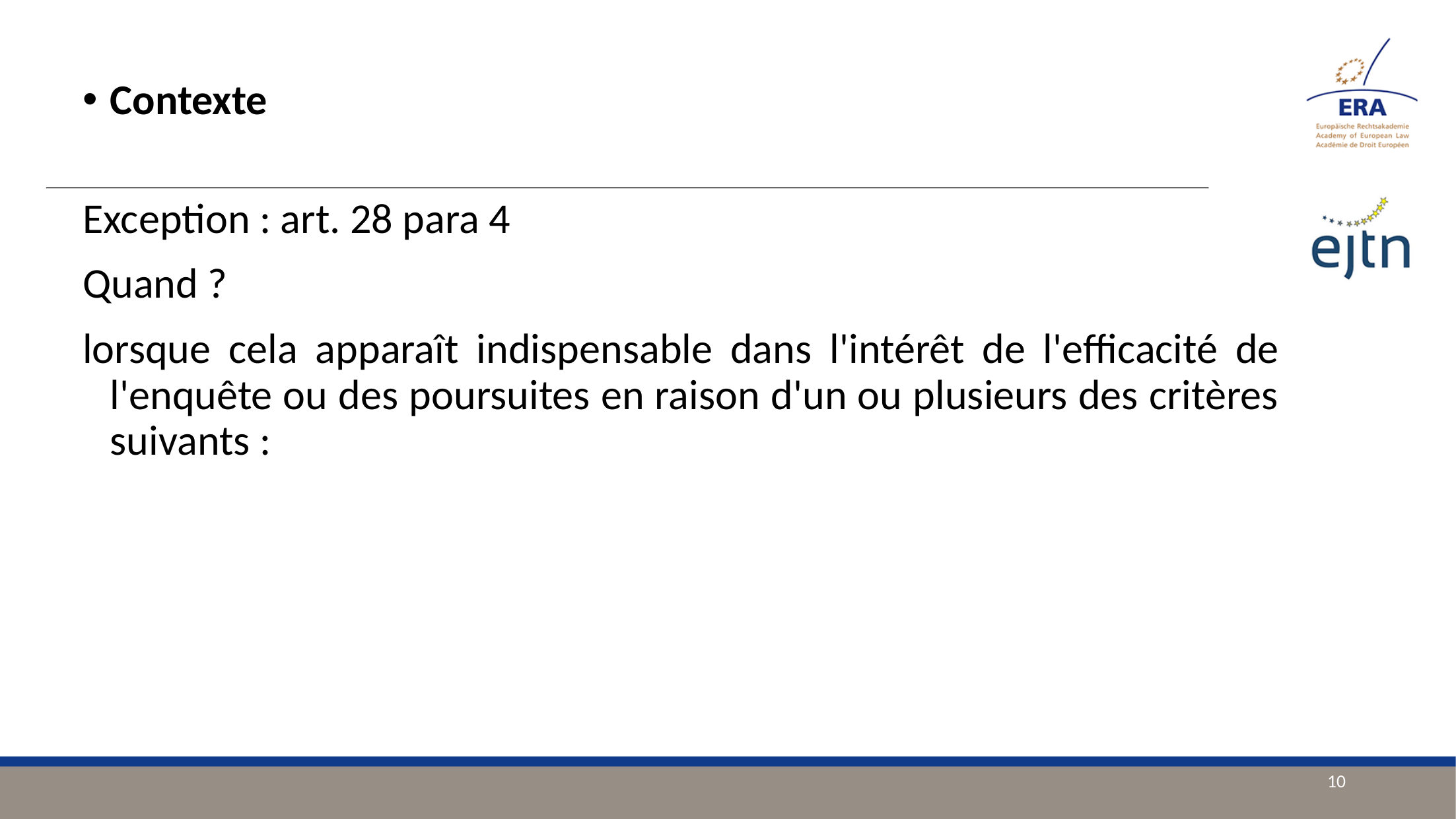

Contexte
Exception : art. 28 para 4
Quand ?
lorsque cela apparaît indispensable dans l'intérêt de l'efficacité de l'enquête ou des poursuites en raison d'un ou plusieurs des critères suivants :

10